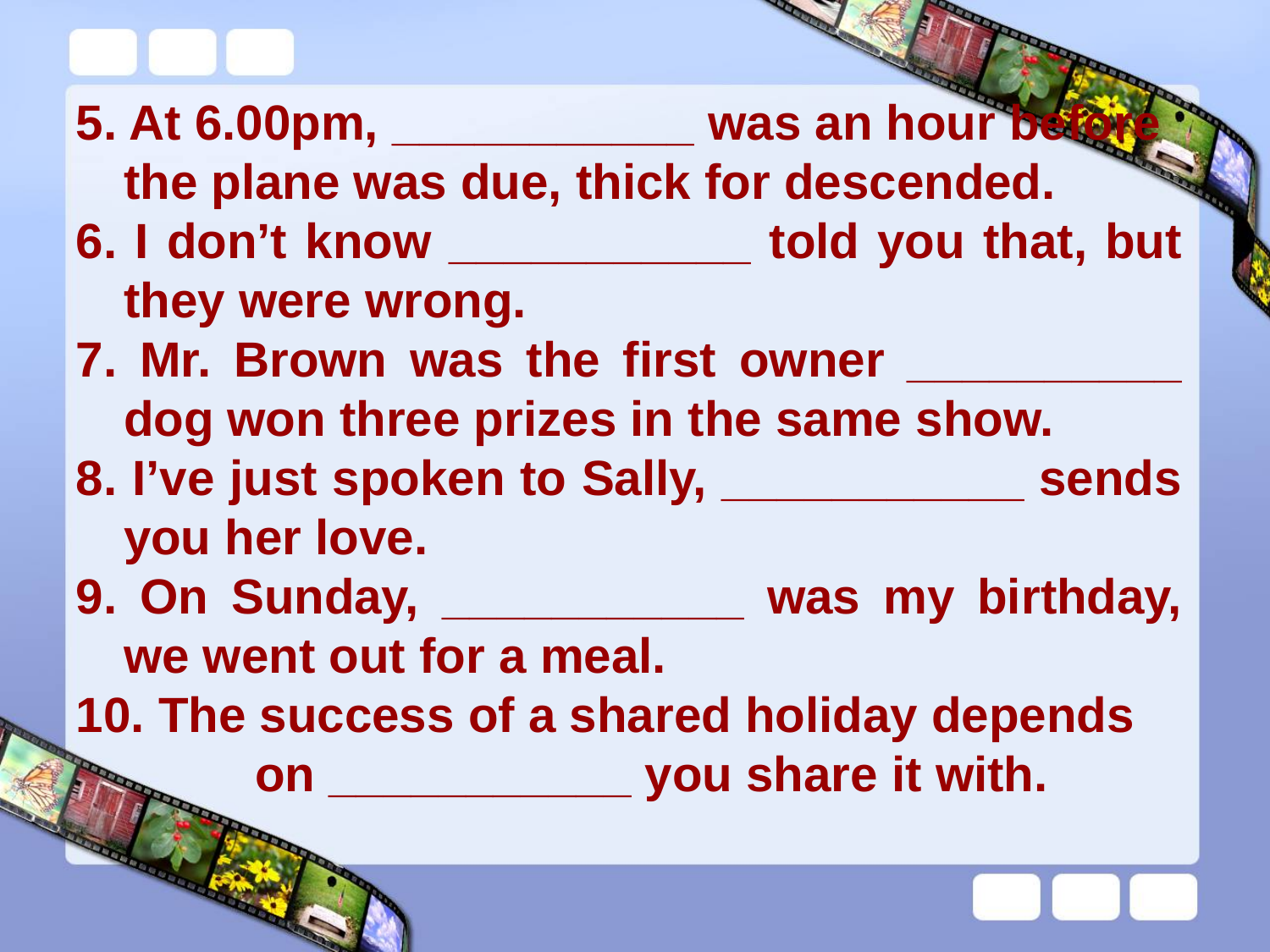

5. At 6.00pm, ___________ was an hour before the plane was due, thick for descended.
6. I don’t know ___________ told you that, but they were wrong.
7. Mr. Brown was the first owner __________ dog won three prizes in the same show.
8. I’ve just spoken to Sally, ___________ sends you her love.
9. On Sunday, ___________ was my birthday, we went out for a meal.
10. The success of a shared holiday depends
             on ___________ you share it with.